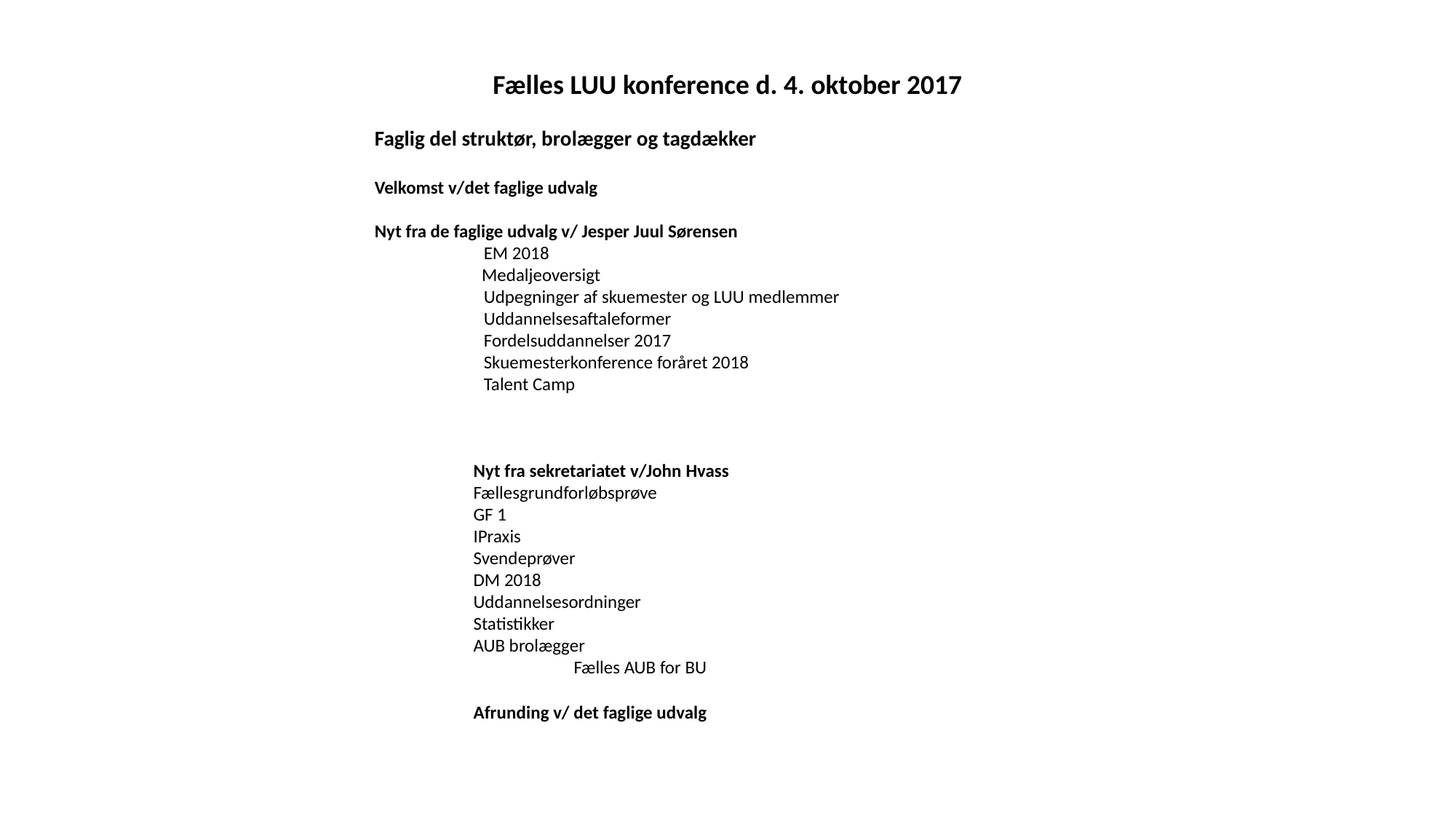

Fælles LUU konference d. 4. oktober 2017

Faglig del struktør, brolægger og tagdækker

Velkomst v/det faglige udvalg

Nyt fra de faglige udvalg v/ Jesper Juul Sørensen
	EM 2018
  Medaljeoversigt
	Udpegninger af skuemester og LUU medlemmer
	Uddannelsesaftaleformer
	Fordelsuddannelser 2017
	Skuemesterkonference foråret 2018
	Talent Camp

Nyt fra sekretariatet v/John Hvass
Fællesgrundforløbsprøve
GF 1
IPraxis
Svendeprøver
DM 2018
Uddannelsesordninger
Statistikker
AUB brolægger
                        Fælles AUB for BU

Afrunding v/ det faglige udvalg